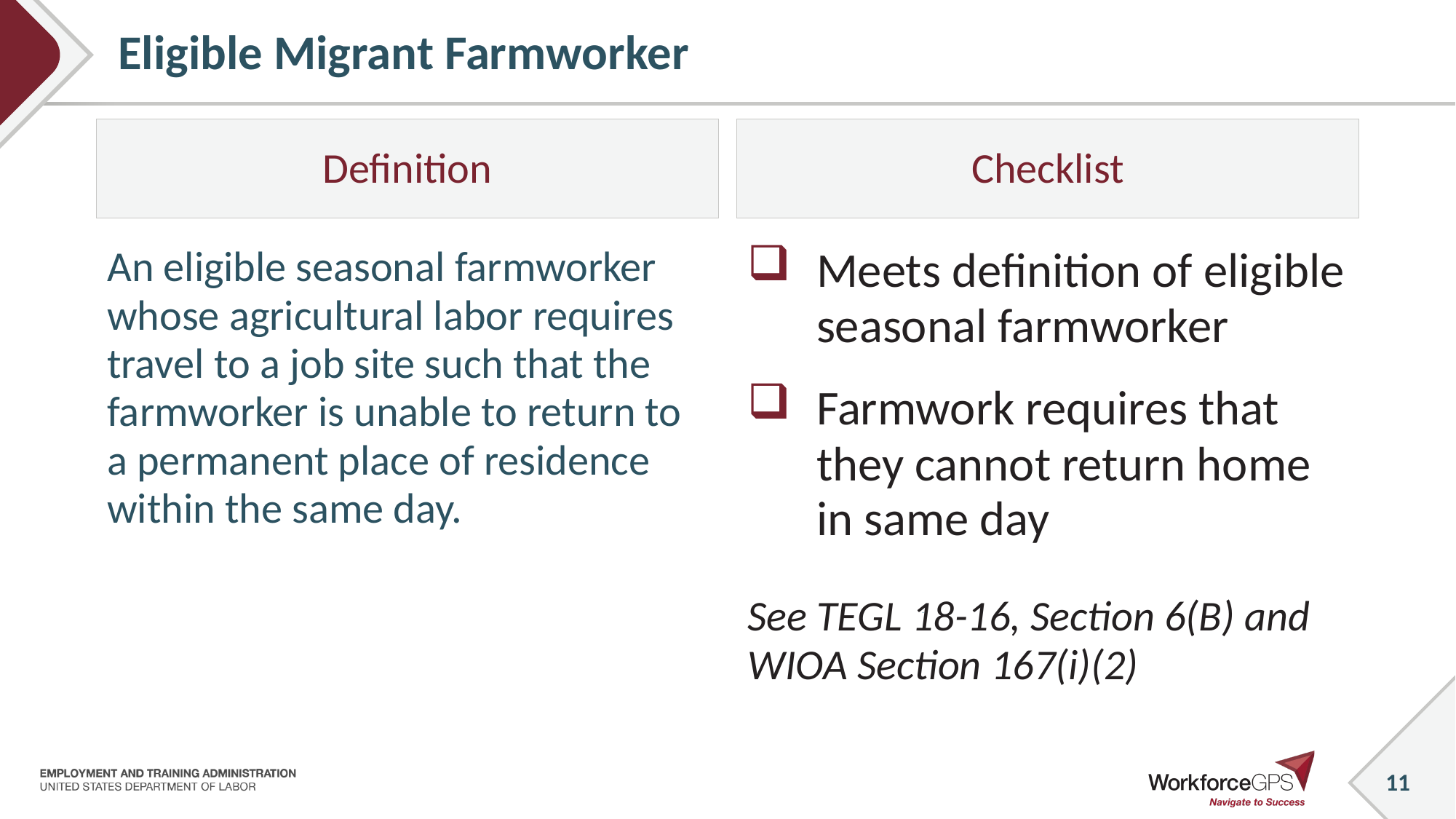

# Eligible Migrant Farmworker
Definition
Checklist
An eligible seasonal farmworker whose agricultural labor requires travel to a job site such that the farmworker is unable to return to a permanent place of residence within the same day.
Meets definition of eligible seasonal farmworker
Farmwork requires that they cannot return home in same day
See TEGL 18-16, Section 6(B) and WIOA Section 167(i)(2)
_
_
11